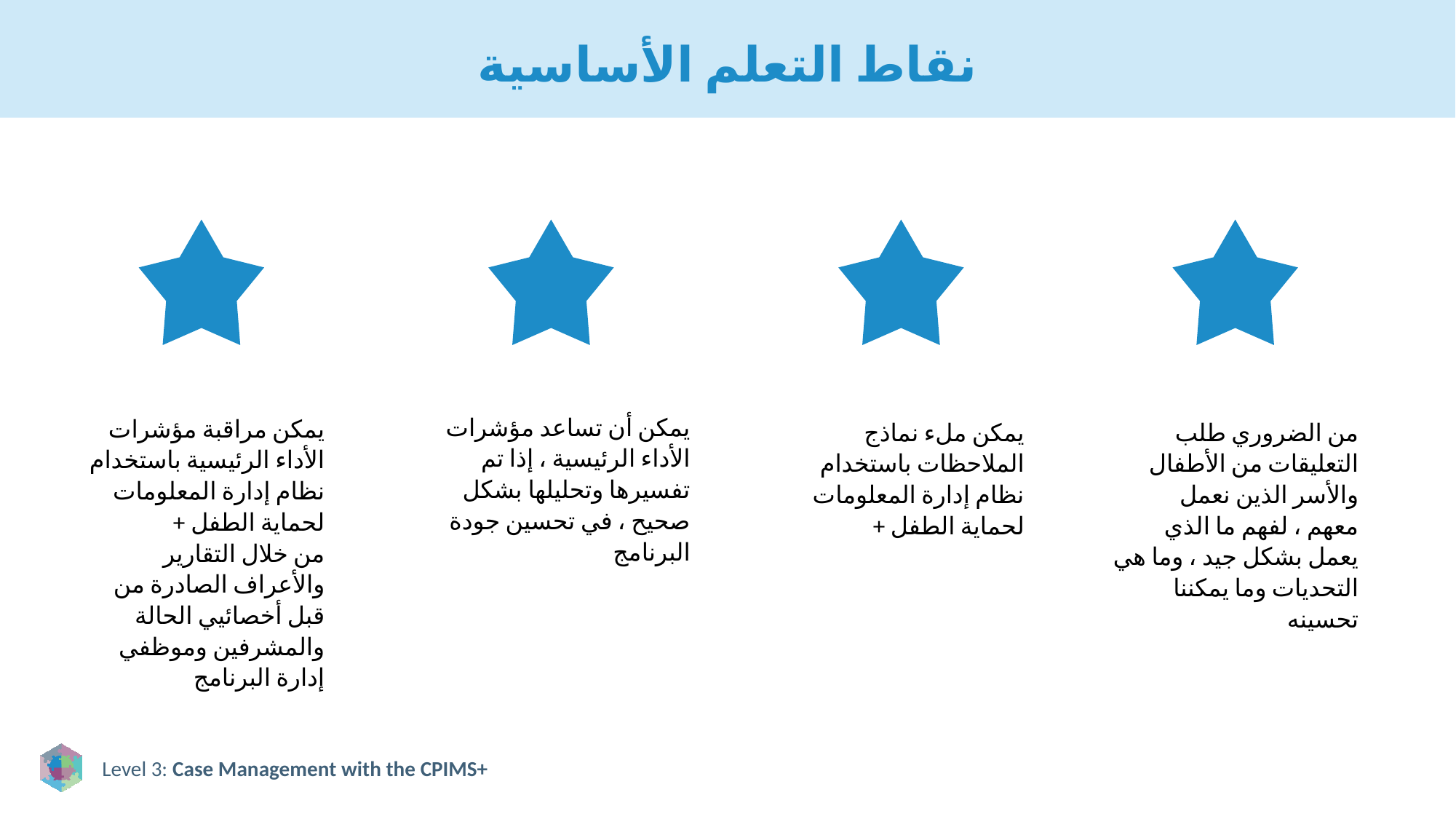

# نقاط التعلم الأساسية

يمكن أن تساعد مؤشرات الأداء الرئيسية ، إذا تم تفسيرها وتحليلها بشكل صحيح ، في تحسين جودة البرنامج
يمكن مراقبة مؤشرات الأداء الرئيسية باستخدام نظام إدارة المعلومات لحماية الطفل +
من خلال التقارير والأعراف الصادرة من قبل أخصائيي الحالة والمشرفين وموظفي إدارة البرنامج
يمكن ملء نماذج الملاحظات باستخدام نظام إدارة المعلومات لحماية الطفل +
من الضروري طلب التعليقات من الأطفال والأسر الذين نعمل معهم ، لفهم ما الذي يعمل بشكل جيد ، وما هي التحديات وما يمكننا تحسينه